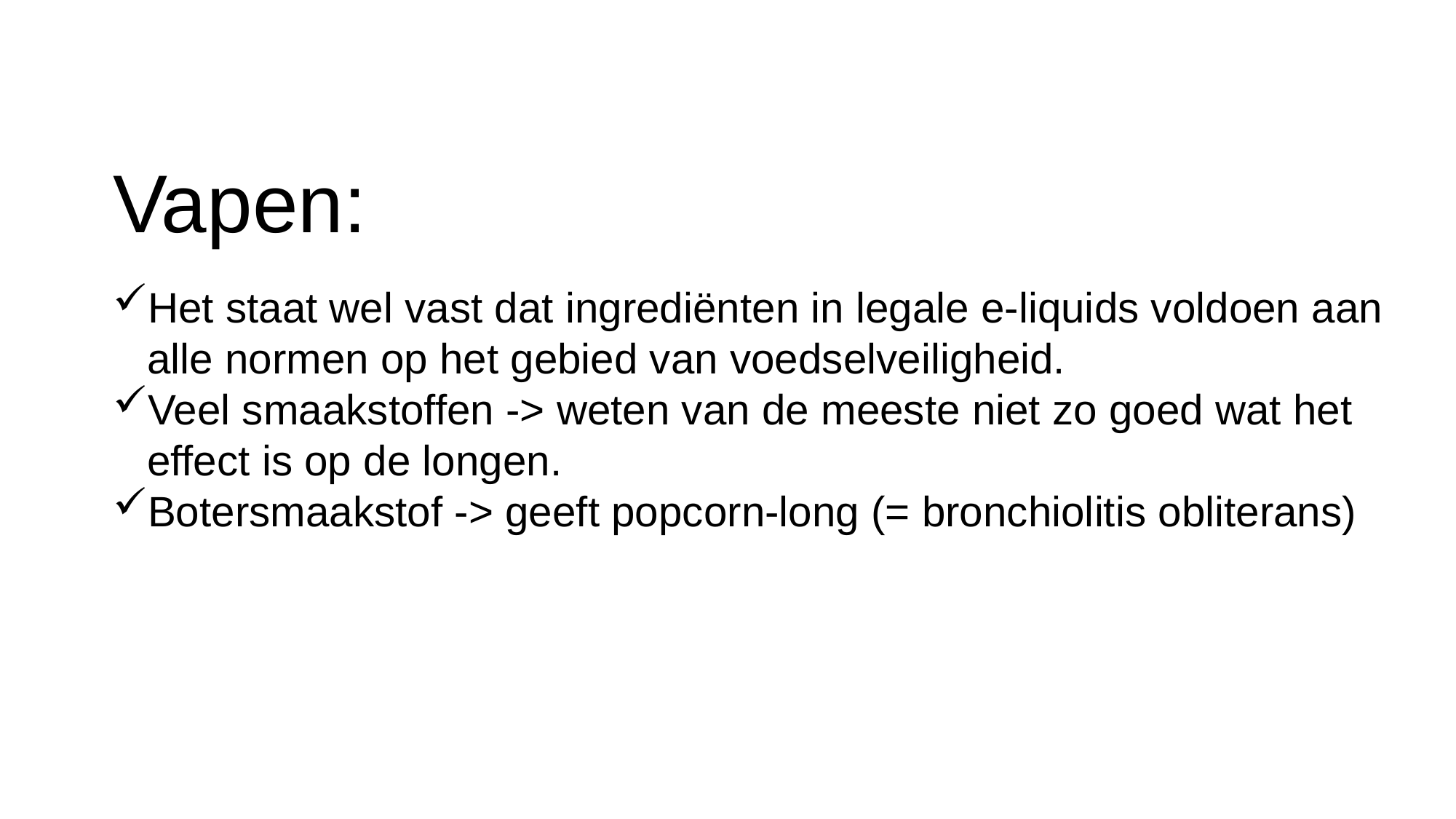

Vapen:
Het staat wel vast dat ingrediënten in legale e-liquids voldoen aan alle normen op het gebied van voedselveiligheid.
Veel smaakstoffen -> weten van de meeste niet zo goed wat het effect is op de longen.
Botersmaakstof -> geeft popcorn-long (= bronchiolitis obliterans)